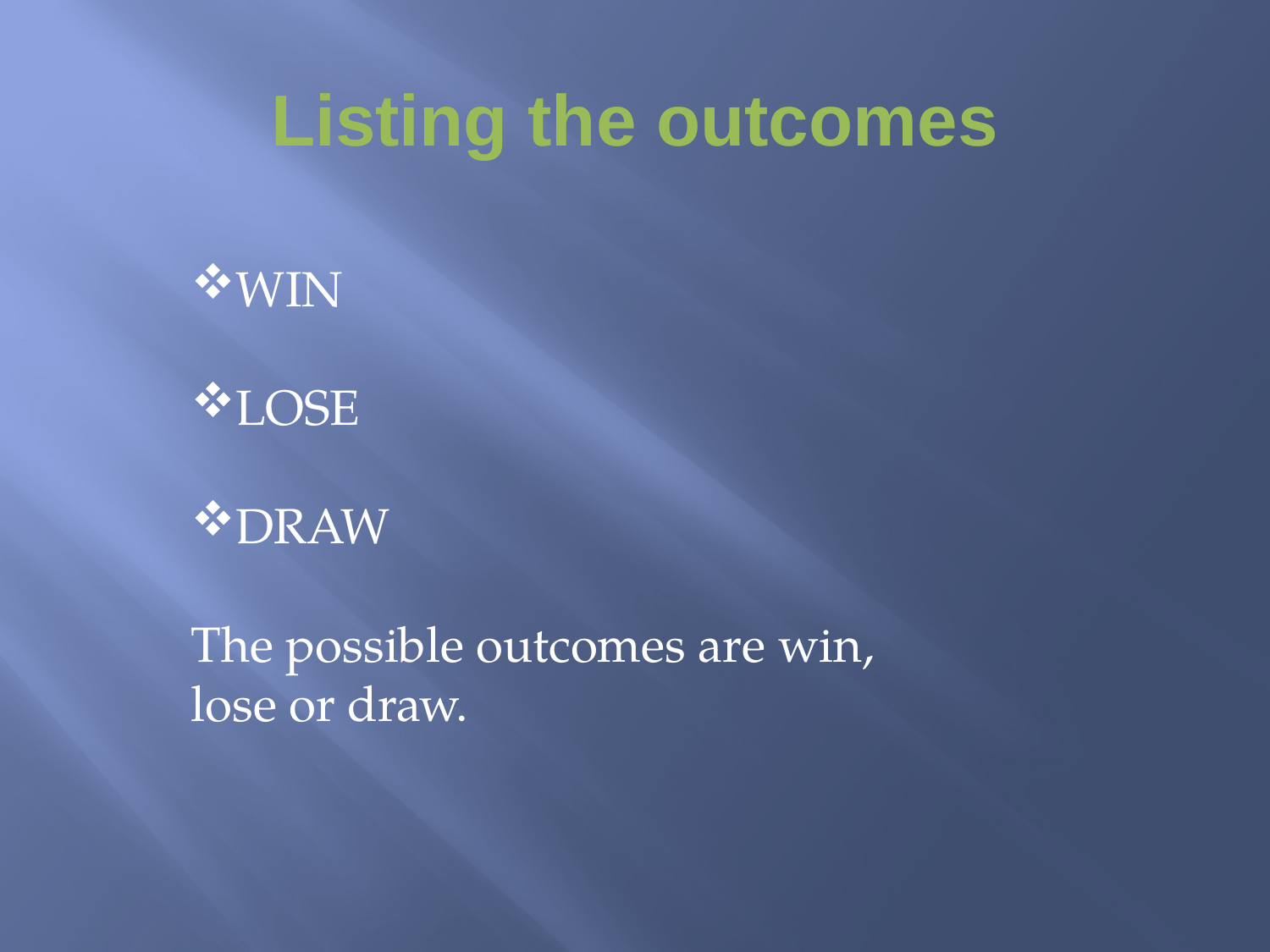

# Listing the outcomes
WIN

LOSE

DRAW

The possible outcomes are win, lose or draw.